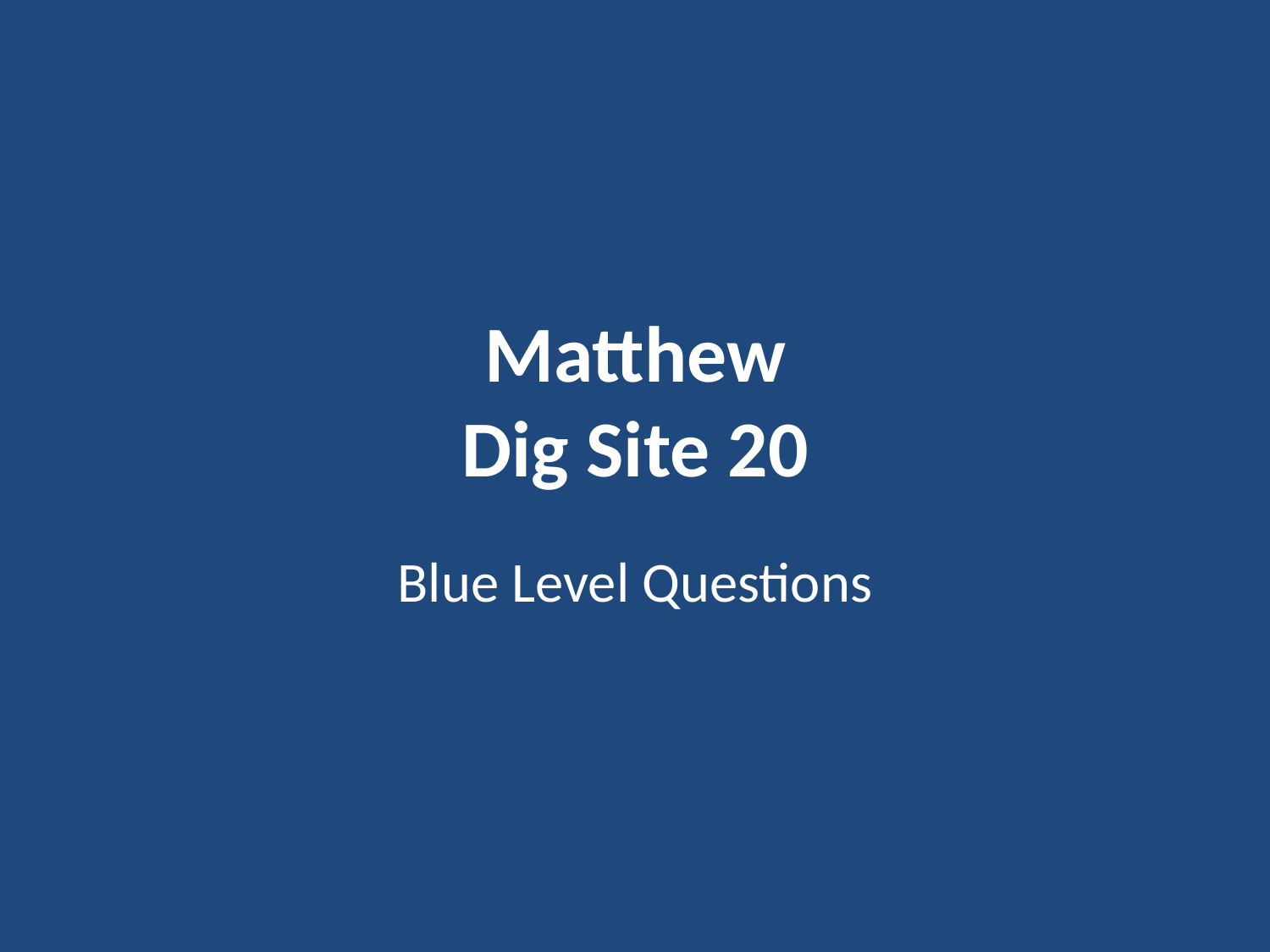

# Matthew Dig Site 20
Blue Level Questions